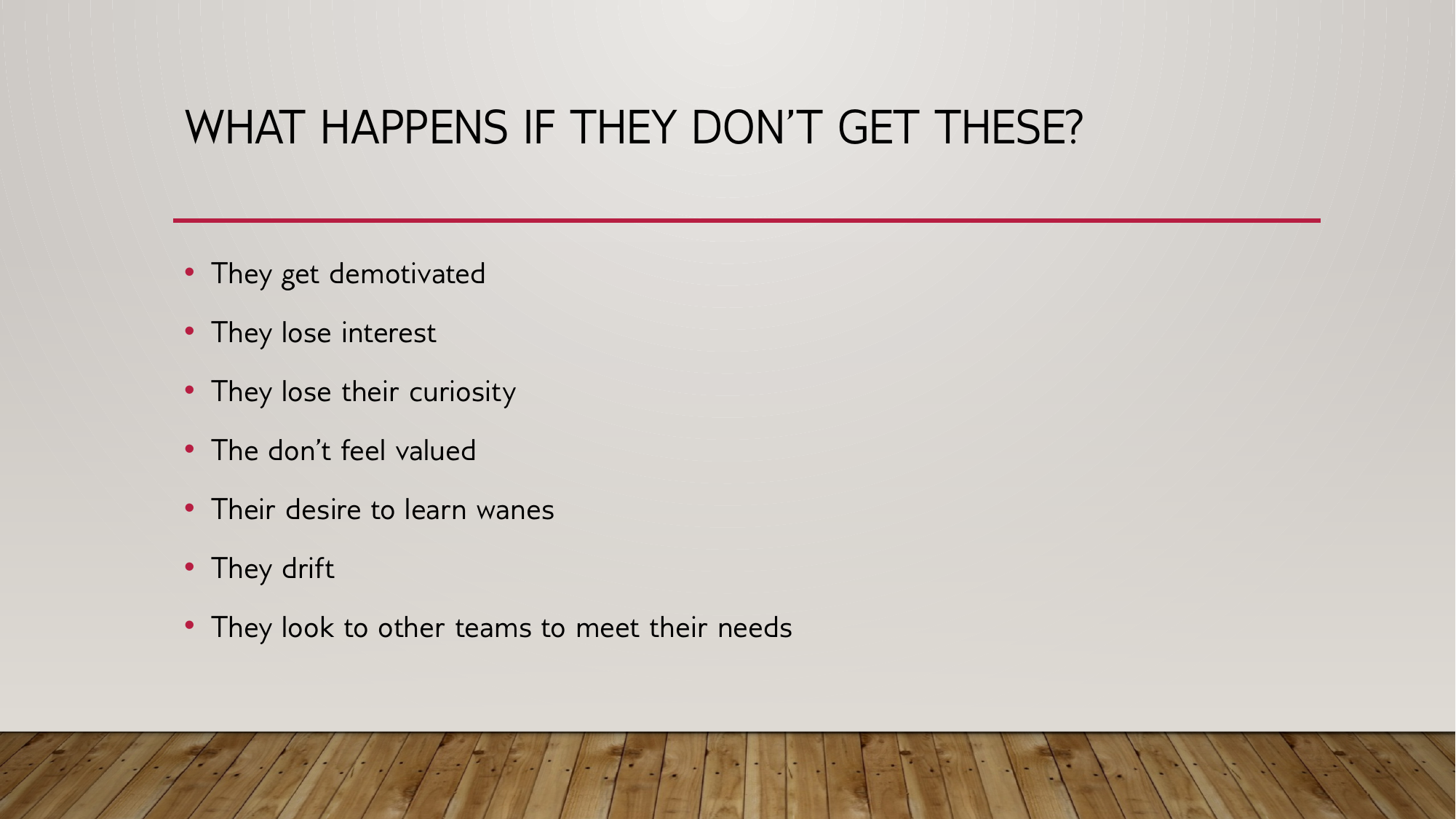

# What Happens If They Don’t Get These?
They get demotivated
They lose interest
They lose their curiosity
The don’t feel valued
Their desire to learn wanes
They drift
They look to other teams to meet their needs